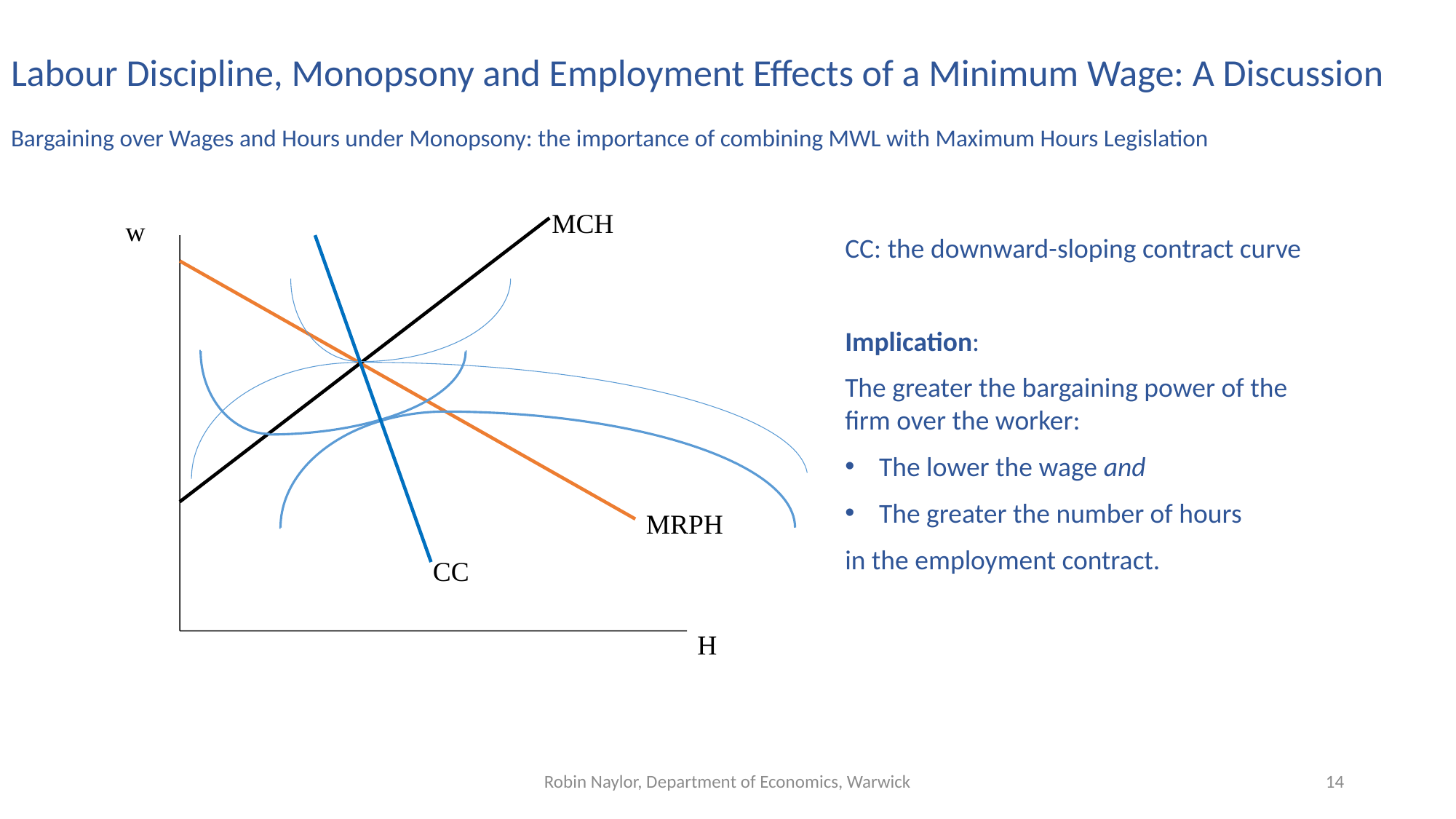

Bargaining over Wages and Hours under Monopsony: the importance of combining MWL with Maximum Hours Legislation

Labour Discipline, Monopsony and Employment Effects of a Minimum Wage: A Discussion

MCH
w

CC: the downward-sloping contract curve

Implication:
The greater the bargaining power of the firm over the worker:
The lower the wage and
The greater the number of hours
in the employment contract.

MRPH
CC
H

Robin Naylor, Department of Economics, Warwick
14